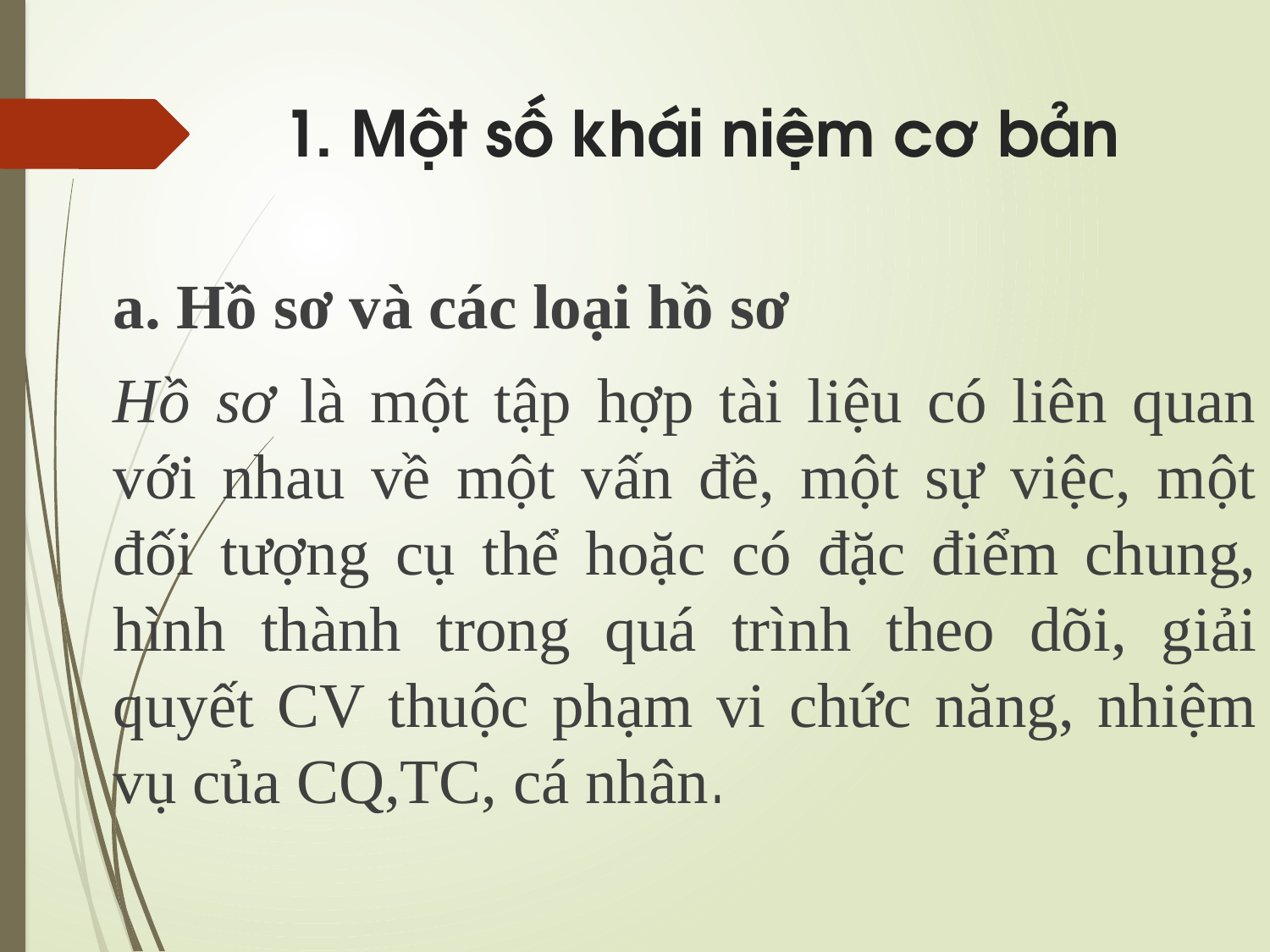

# 1. Một số khái niệm cơ bản
	a. Hồ sơ và các loại hồ sơ
	Hồ sơ là một tập hợp tài liệu có liên quan với nhau về một vấn đề, một sự việc, một đối tượng cụ thể hoặc có đặc điểm chung, hình thành trong quá trình theo dõi, giải quyết CV thuộc phạm vi chức năng, nhiệm vụ của CQ,TC, cá nhân.